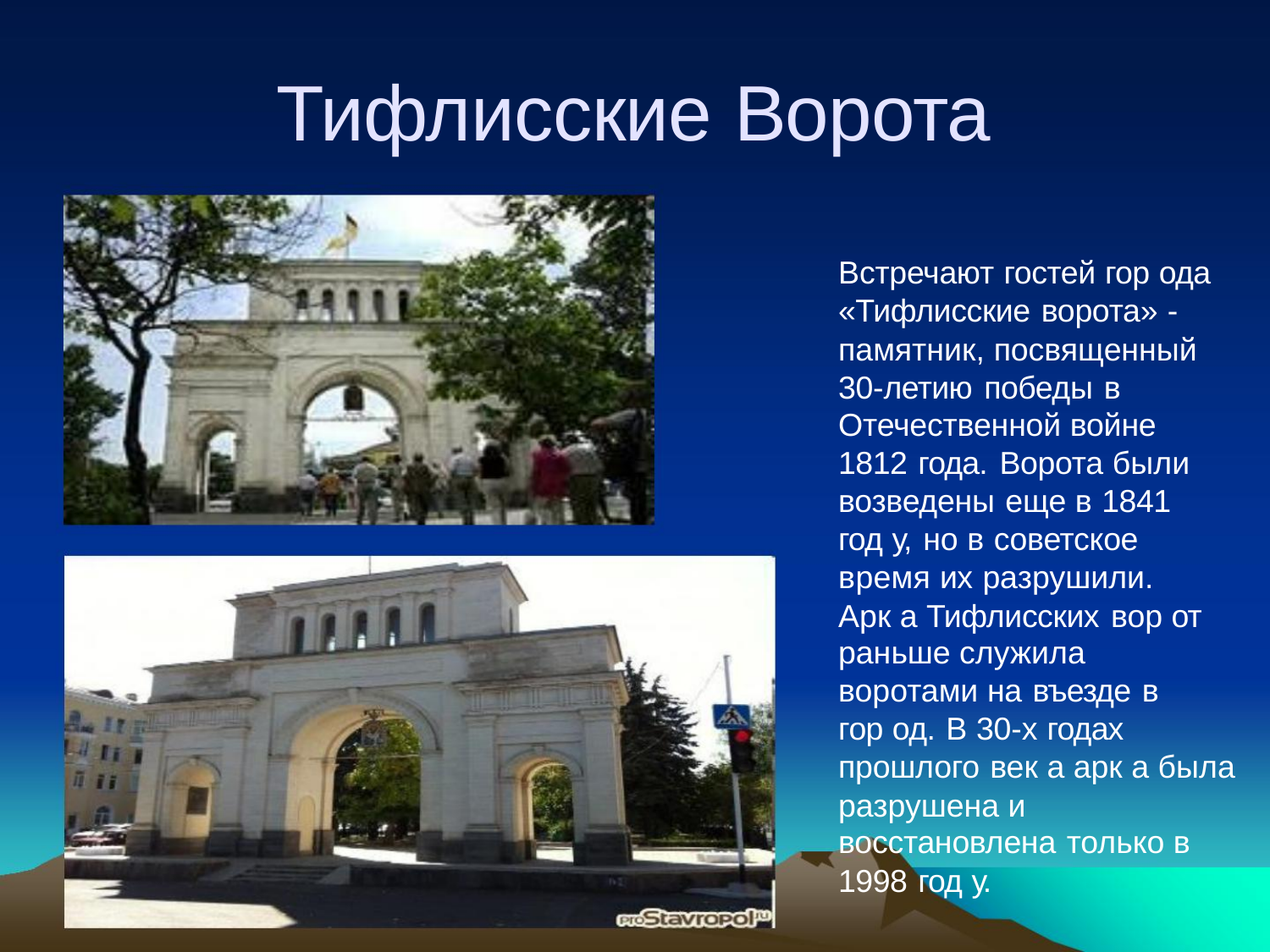

Тифлисские Ворота
Встречают гостей гор ода
«Тифлисские ворота» -
памятник, посвященный
30-летию победы в
Отечественной войне
1812 года. Ворота были
возведены еще в 1841
год у, но в советское
время их разрушили.
Арк а Тифлисских вор от
раньше служила
воротами на въезде в
гор од. В 30-х годах
прошлого век а арк а была
разрушена и
восстановлена только в
1998 год у.